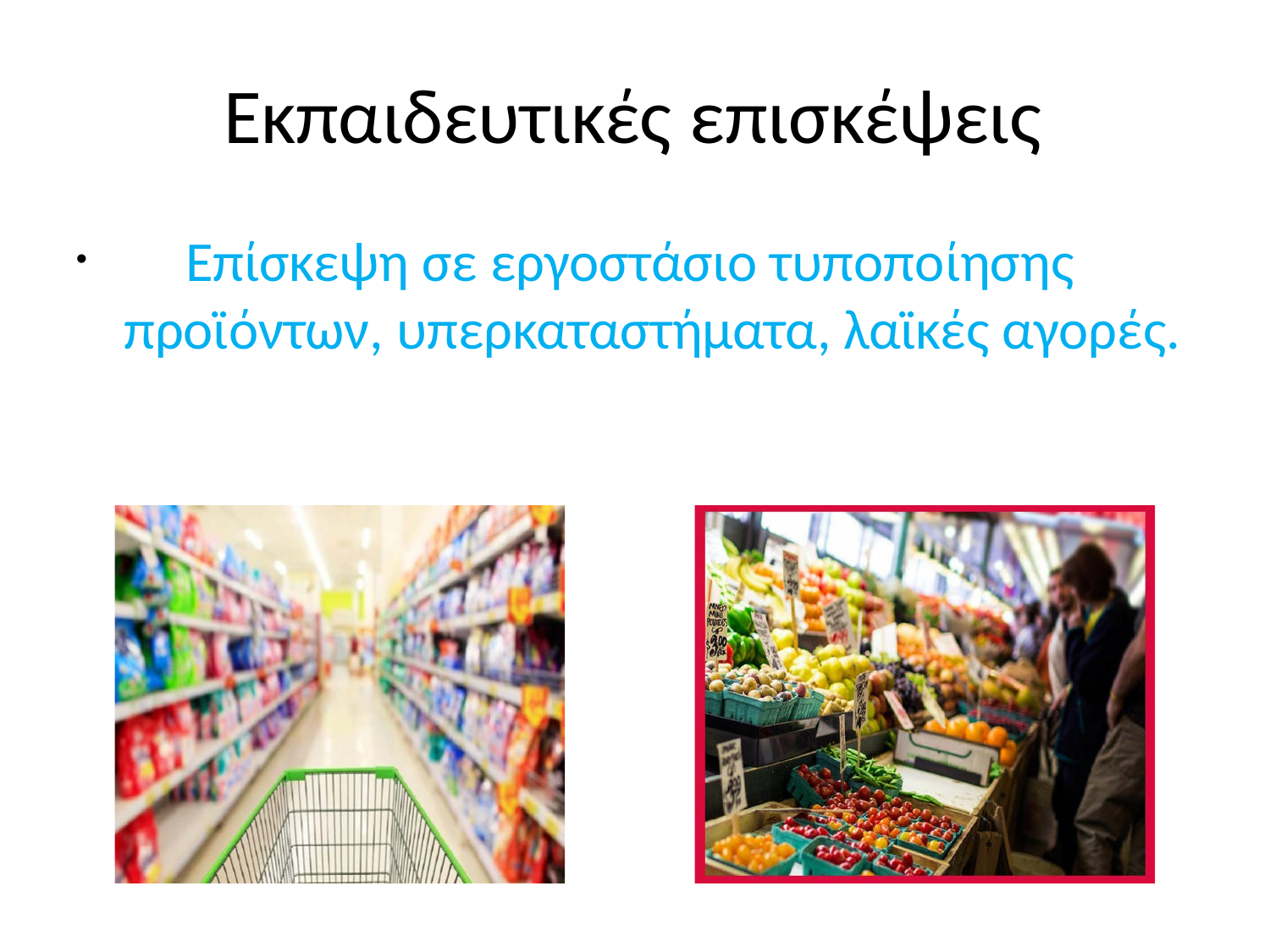

# Εκπαιδευτικές επισκέψεις
	Επίσκεψη σε εργοστάσιο τυποποίησης  προϊόντων, υπερκαταστήματα, λαϊκές αγορές.